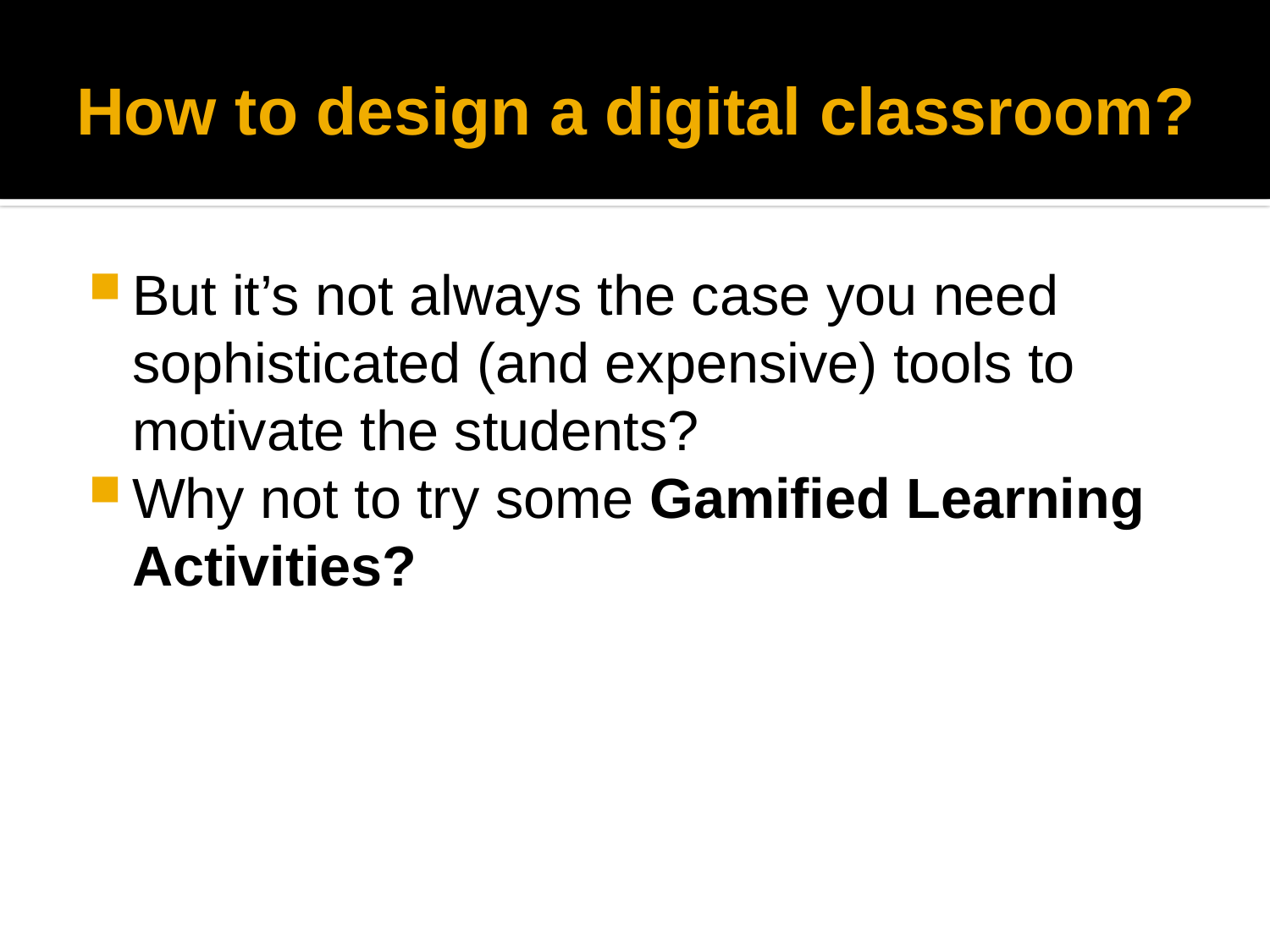

# How to design a digital classroom?
But it’s not always the case you need sophisticated (and expensive) tools to motivate the students?
Why not to try some Gamified Learning Activities?